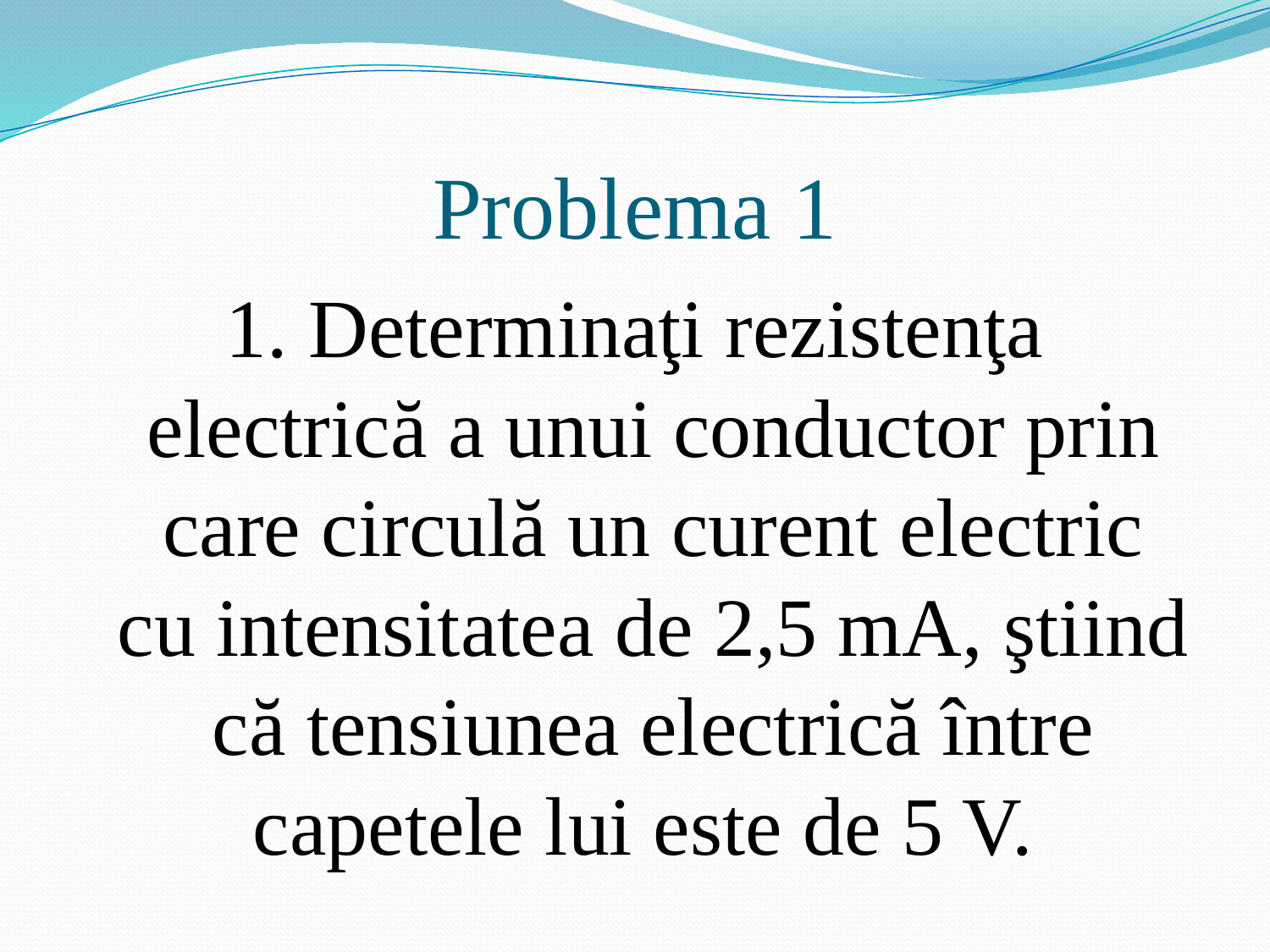

# Problema 1
1. Determinaţi rezistenţa electrică a unui conductor prin care circulă un curent electric cu intensitatea de 2,5 mA, ştiind că tensiunea electrică între capetele lui este de 5 V.